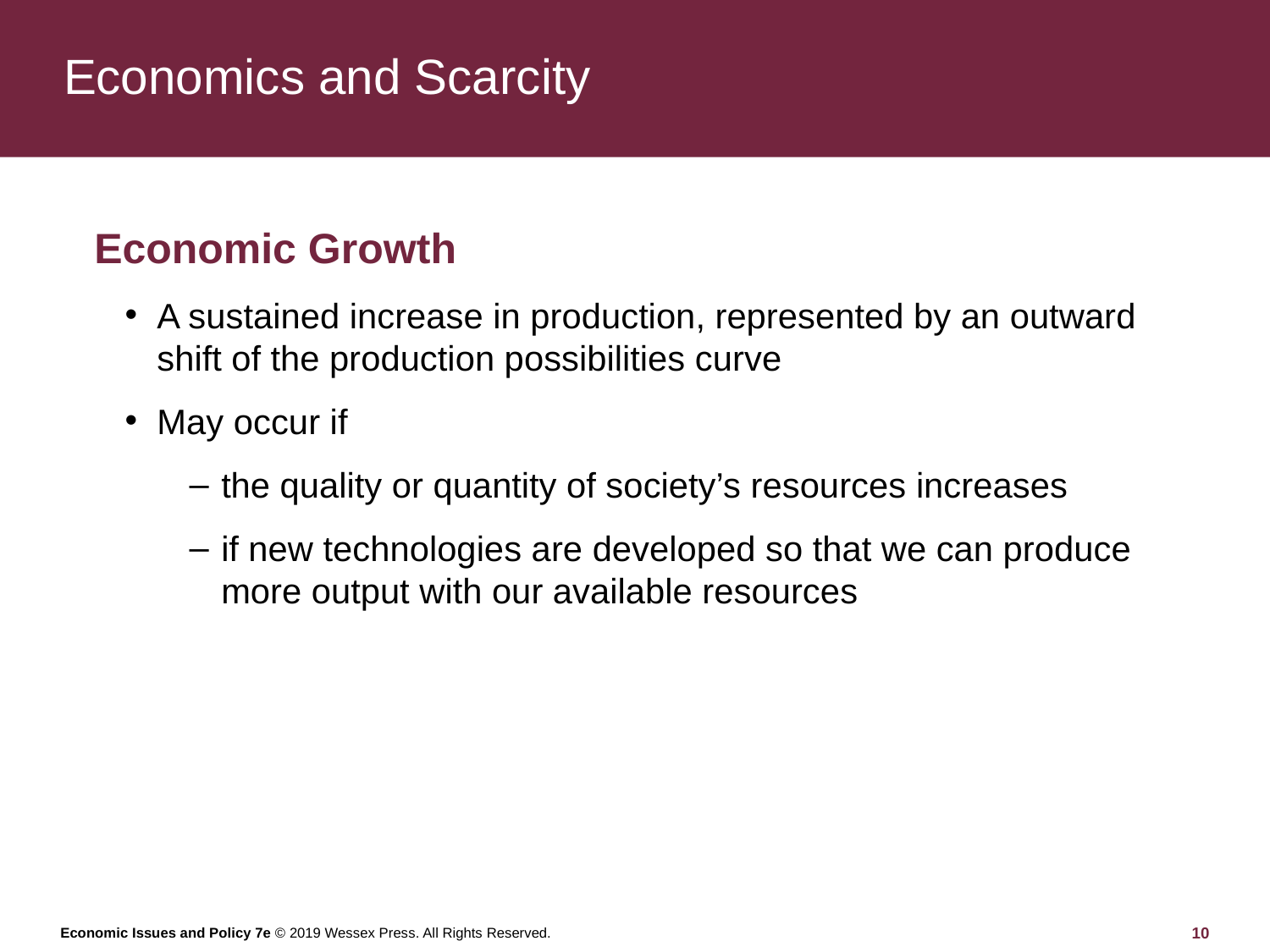

# Economics and Scarcity
Economic Growth
A sustained increase in production, represented by an outward shift of the production possibilities curve
May occur if
the quality or quantity of society’s resources increases
if new technologies are developed so that we can produce more output with our available resources